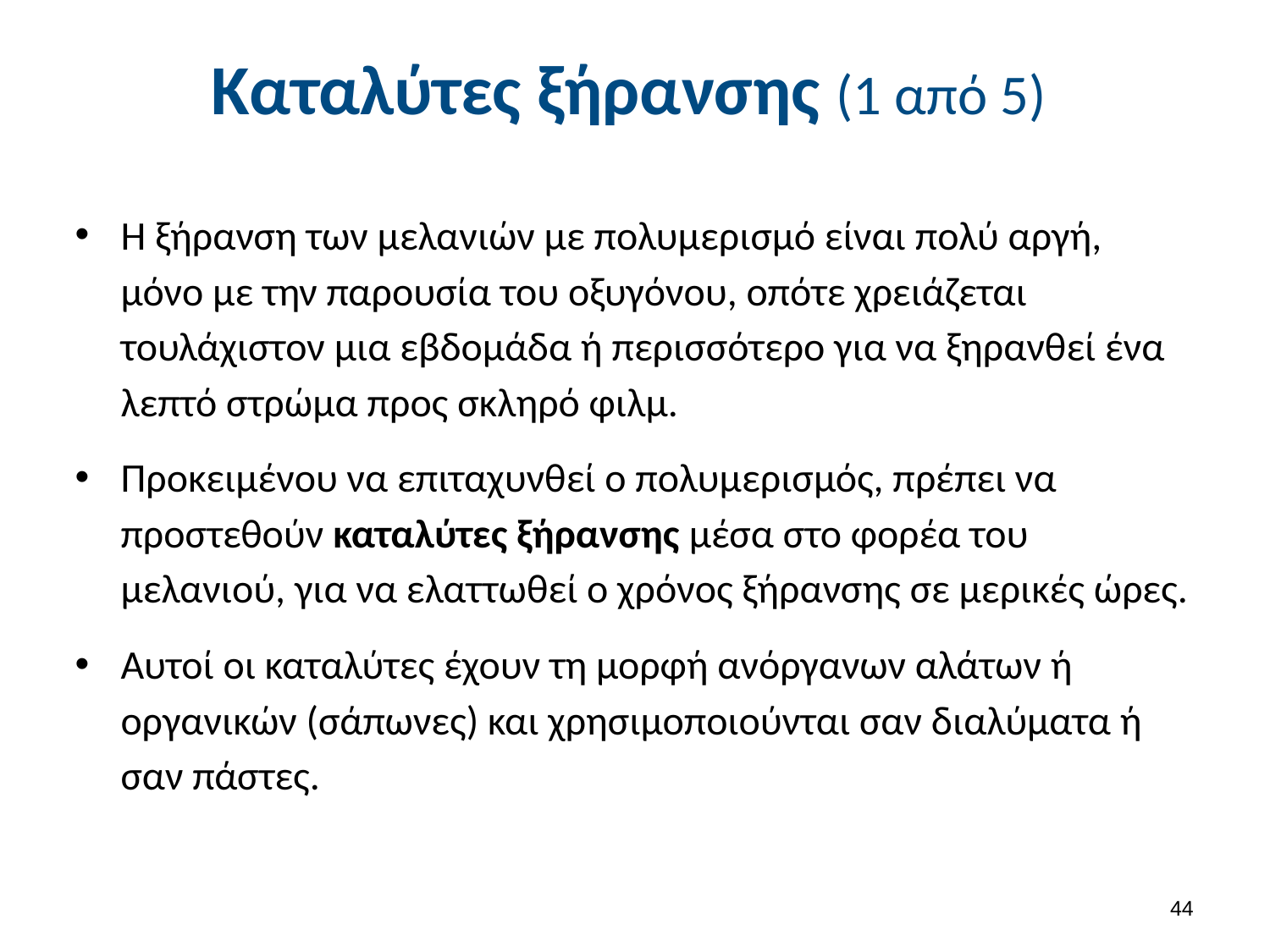

# Καταλύτες ξήρανσης (1 από 5)
Η ξήρανση των μελανιών με πολυμερισμό είναι πολύ αργή, μόνο με την παρουσία του οξυγόνου, οπότε χρειάζεται τουλάχιστον μια εβδομάδα ή περισσότερο για να ξηρανθεί ένα λεπτό στρώμα προς σκληρό φιλμ.
Προκειμένου να επιταχυνθεί ο πολυμερισμός, πρέπει να προστεθούν καταλύτες ξήρανσης μέσα στο φορέα του μελανιού, για να ελαττωθεί ο χρόνος ξήρανσης σε μερικές ώρες.
Αυτοί οι καταλύτες έχουν τη μορφή ανόργανων αλάτων ή οργανικών (σάπωνες) και χρησιμοποιούνται σαν διαλύματα ή σαν πάστες.
44